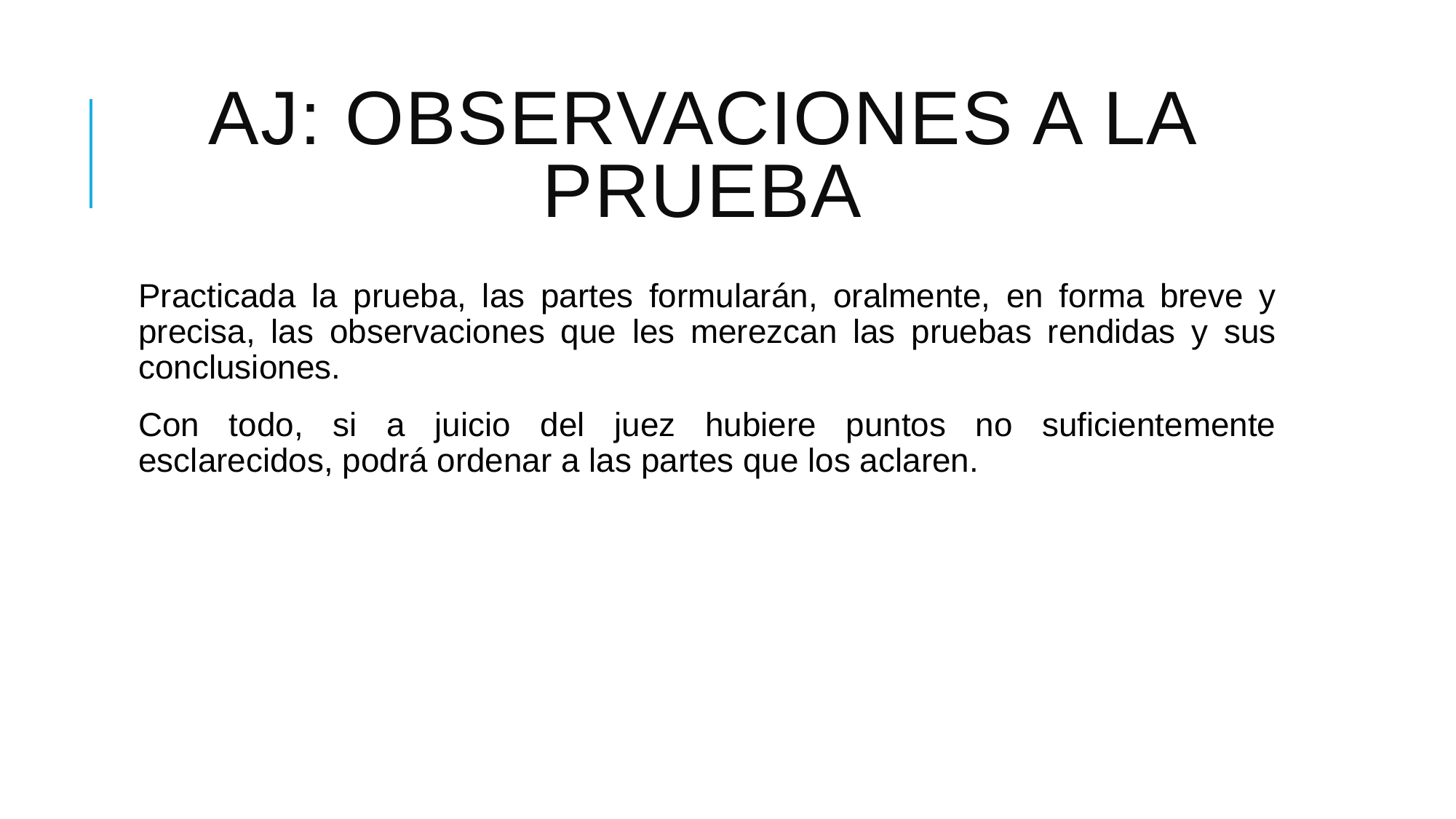

# Aj: OBSERVACIONES A LA PRUEBA
Practicada la prueba, las partes formularán, oralmente, en forma breve y precisa, las observaciones que les merezcan las pruebas rendidas y sus conclusiones.
Con todo, si a juicio del juez hubiere puntos no suficientemente esclarecidos, podrá ordenar a las partes que los aclaren.